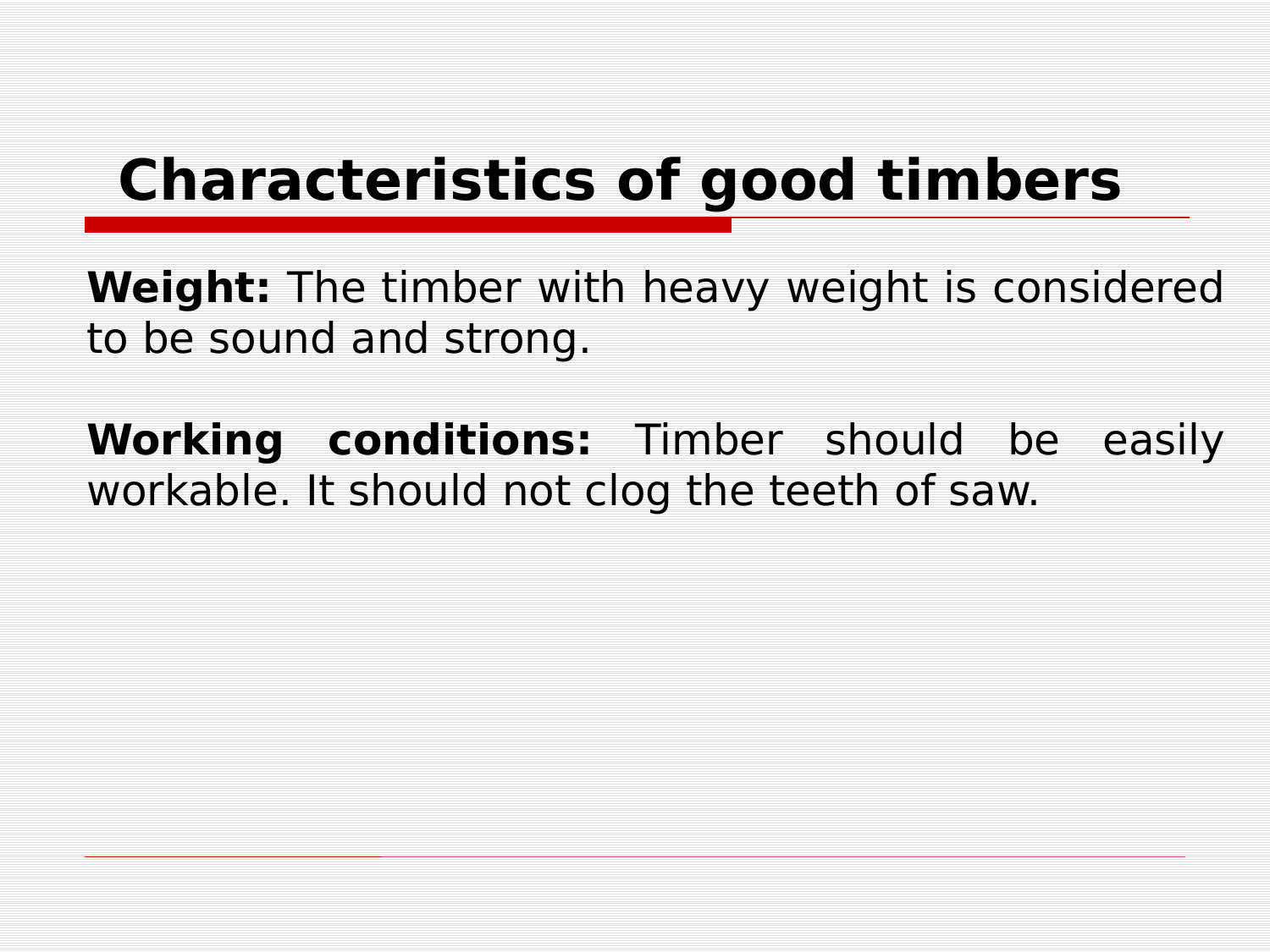

Characteristics of good timbers
Weight: The timber with heavy weight is considered to be sound and strong.

Working conditions: Timber should be easily workable. It should not clog the teeth of saw.